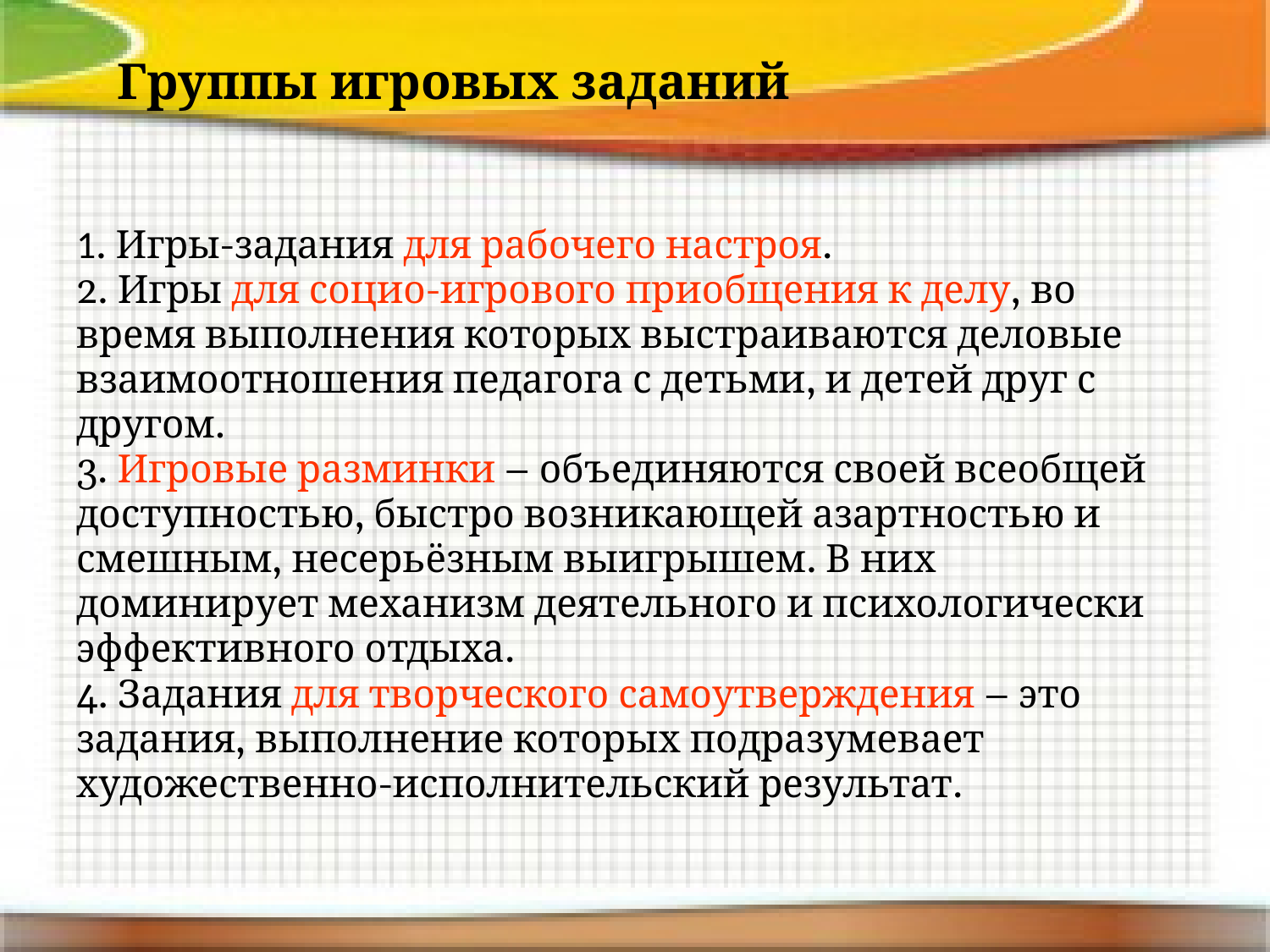

# Группы игровых заданий
1. Игры-задания для рабочего настроя.
2. Игры для социо-игрового приобщения к делу, во
время выполнения которых выстраиваются деловые
взаимоотношения педагога с детьми, и детей друг с
другом.
3. Игровые разминки – объединяются своей всеобщей
доступностью, быстро возникающей азартностью и
смешным, несерьёзным выигрышем. В них
доминирует механизм деятельного и психологически
эффективного отдыха.
4. Задания для творческого самоутверждения – это
задания, выполнение которых подразумевает
художественно-исполнительский результат.